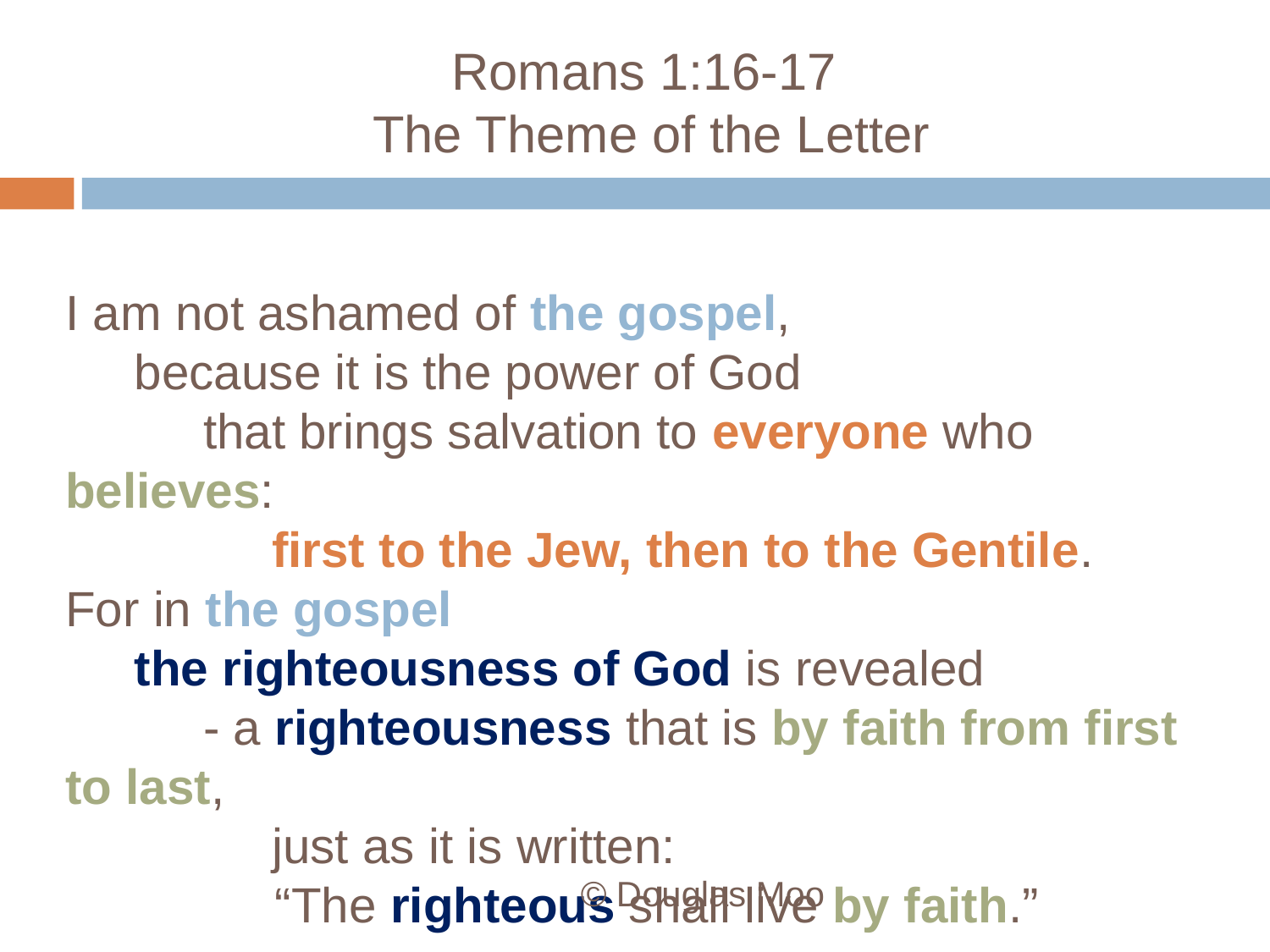

# Romans 1:16-17 The Theme of the Letter
I am not ashamed of the gospel,
     because it is the power of God
          that brings salvation to everyone who believes:
               first to the Jew, then to the Gentile.
For in the gospel
     the righteousness of God is revealed
          - a righteousness that is by faith from first to last,
               just as it is written:
	      “The righteous shall live by faith.”
© Douglas Moo